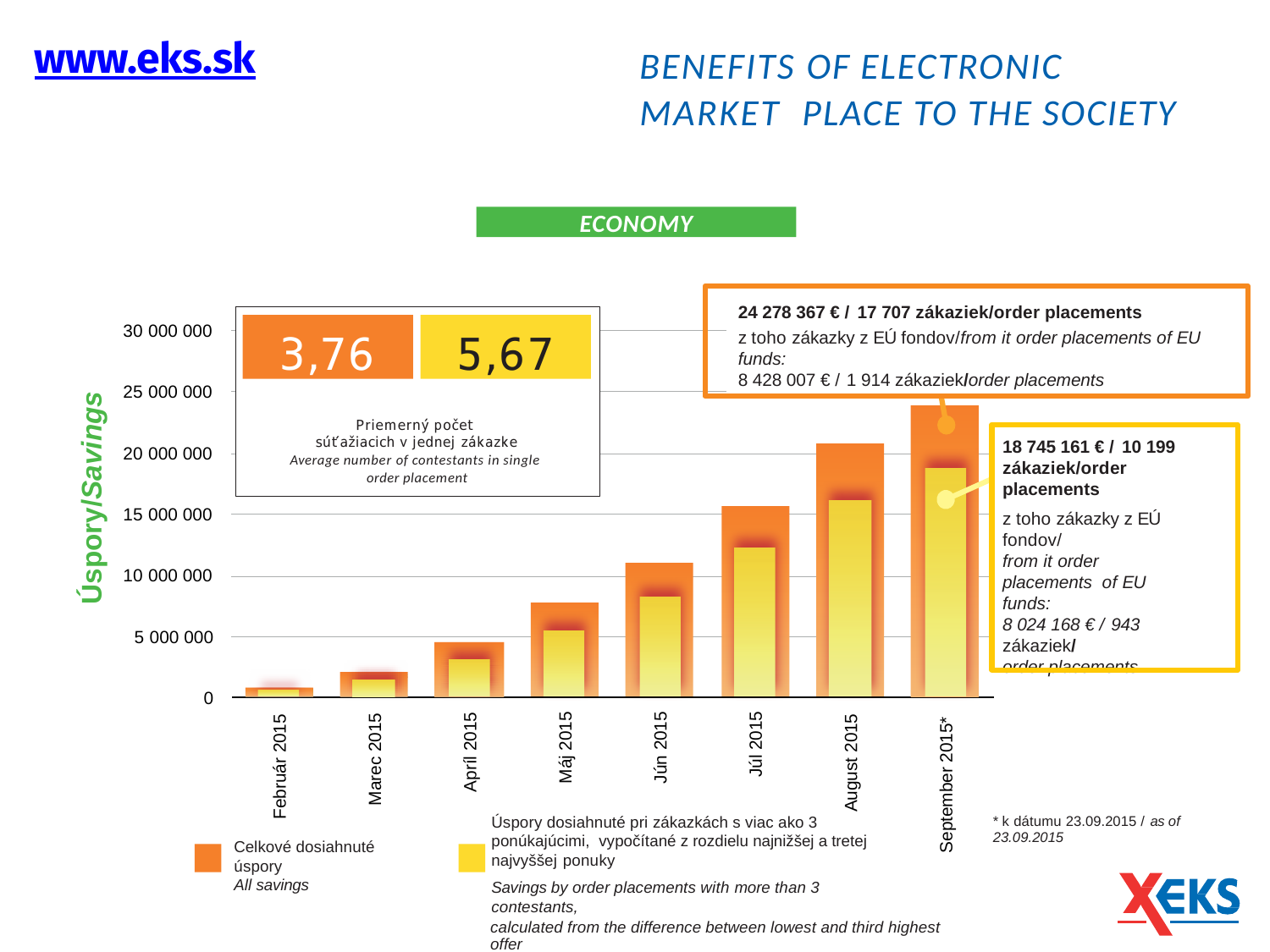

# BENEFITS OF ELECTRONIC MARKET  PLACE TO THE SOCIETY
www.eks.sk
ECONOMY

24 278 367 € / 17 707 zákaziek/order placements
z toho zákazky z EÚ fondov/from it order placements of EU funds:
8 428 007 € / 1 914 zákaziek/order placements

3,76
5,67
30 000 000

25 000 000
Úspory/Savings

Priemerný počet  súťažiacich v jednej zákazke
Average number of contestants in single  order placement

20 000 000

15 000 000

10 000 000

5 000 000

0

18 745 161 € / 10 199
zákaziek/order placements
z toho zákazky z EÚ fondov/
from it order placements  of EU funds:
8 024 168 € / 943 zákaziek/
order placements
20 000 000

15 000 000

10 000 000

5 000 000

0

Apríl 2015
Jún 2015
August 2015
Júl 2015
Marec 2015
Máj 2015
Február 2015
September 2015*
Úspory dosiahnuté pri zákazkách s viac ako 3 ponúkajúcimi,  vypočítané z rozdielu najnižšej a tretej najvyššej ponuky
Savings by order placements with more than 3 contestants,
* k dátumu 23.09.2015 / as of 23.09.2015
Celkové dosiahnuté úspory
All savings

calculated from the difference between lowest and third highest offer